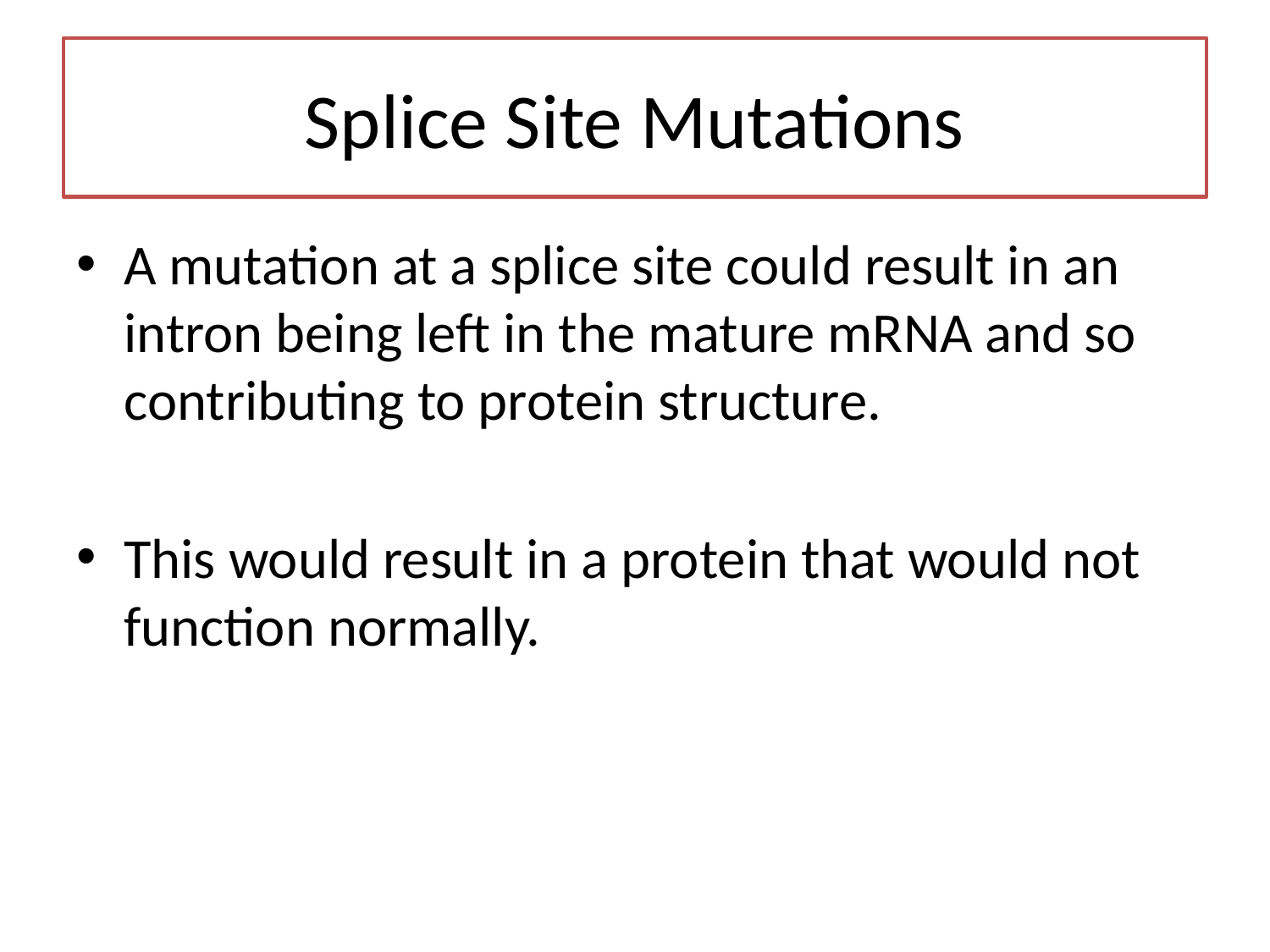

# Splice Site Mutations
A mutation at a splice site could result in an intron being left in the mature mRNA and so contributing to protein structure.

This would result in a protein that would not function normally.